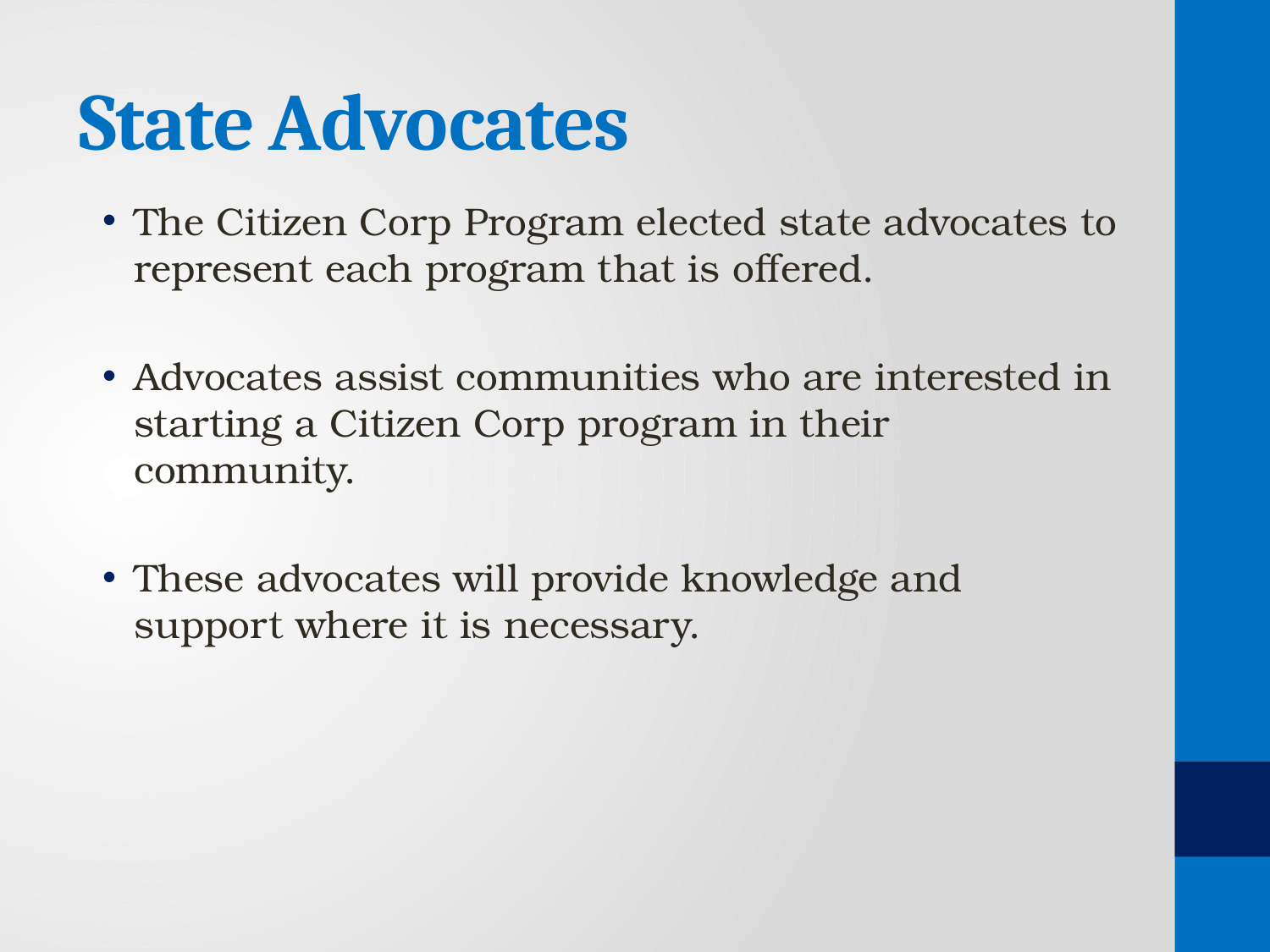

# State Advocates
The Citizen Corp Program elected state advocates to represent each program that is offered.

Advocates assist communities who are interested in starting a Citizen Corp program in their community.

These advocates will provide knowledge and support where it is necessary.